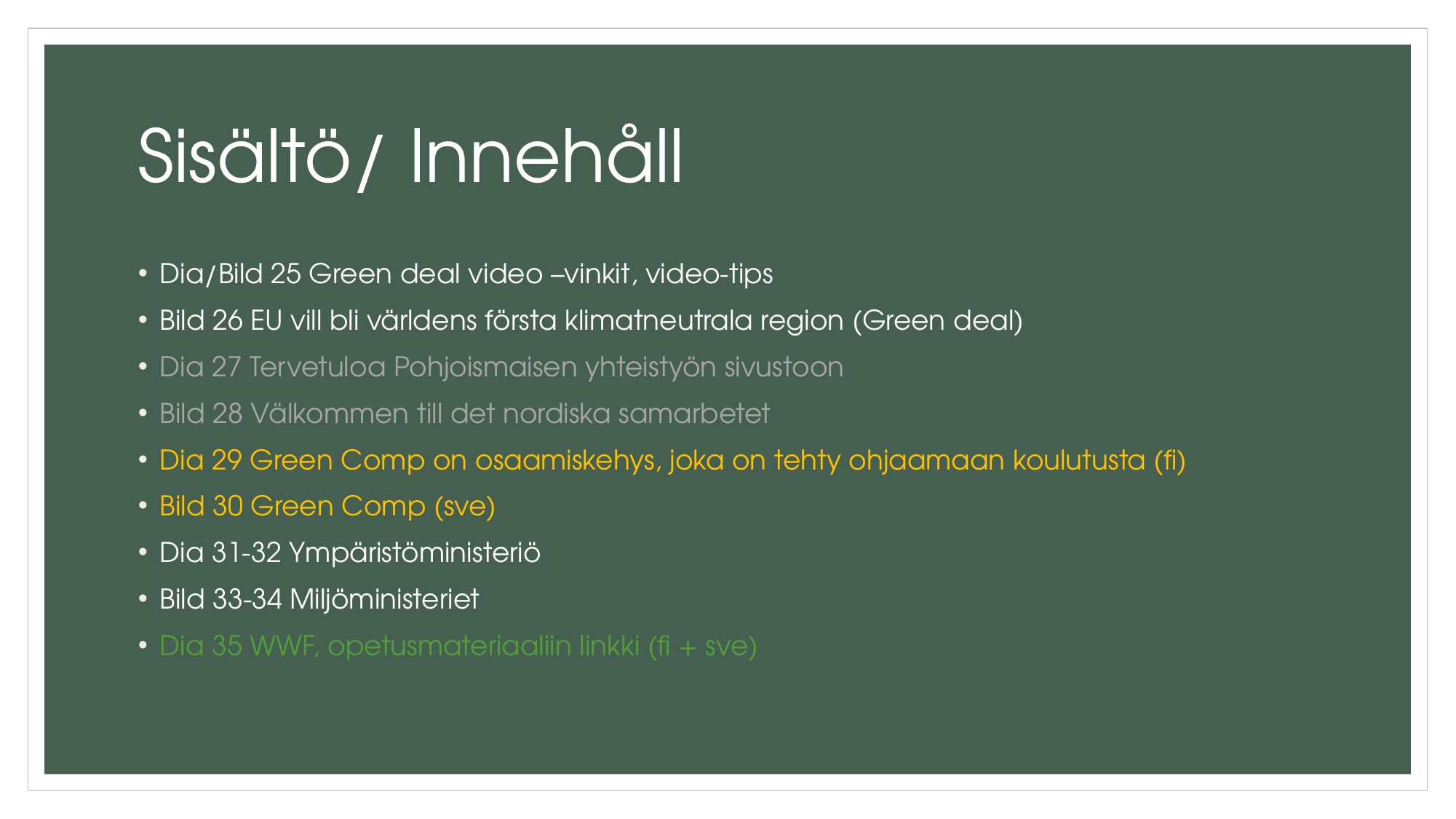

# Sisältö/ Innehåll
Dia/Bild 25 Green deal video –vinkit, video-tips
Bild 26 EU vill bli världens första klimatneutrala region (Green deal)
Dia 27 Tervetuloa Pohjoismaisen yhteistyön sivustoon
Bild 28 Välkommen till det nordiska samarbetet
Dia 29 Green Comp on osaamiskehys, joka on tehty ohjaamaan koulutusta (fi)
Bild 30 Green Comp (sve)
Dia 31-32 Ympäristöministeriö
Bild 33-34 Miljöministeriet
Dia 35 WWF, opetusmateriaaliin linkki (fi + sve)